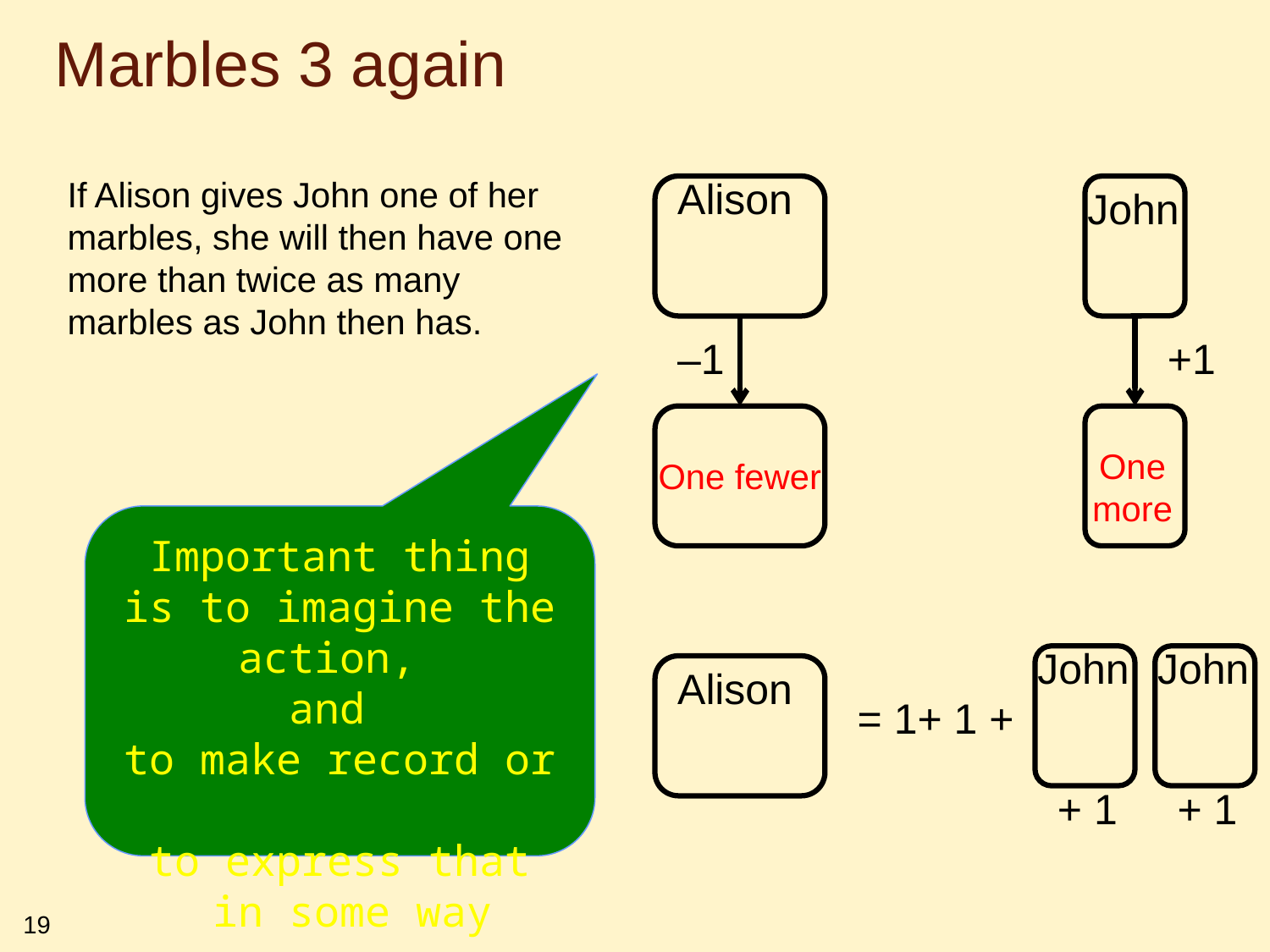

# Marbles 3 again
If Alison gives John one of her marbles, she will then have one more than twice as many marbles as John then has.
Alison

John

–1
+1

One more
One fewer
Important thing is to imagine the action,
and
to make record or
to express that
 in some way
John
John

Alison
= 1+ 1 +
+ 1
+ 1